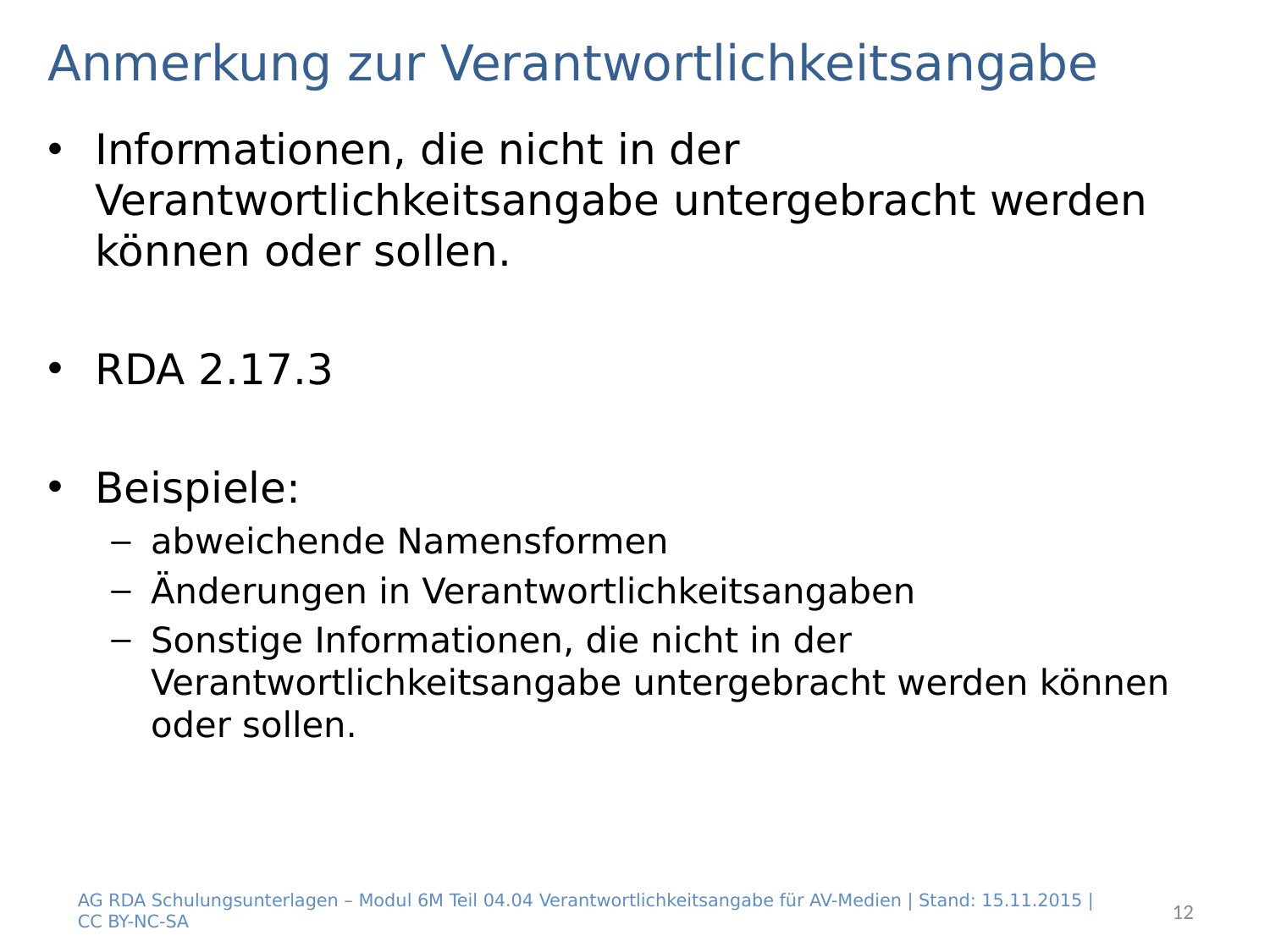

# Anmerkung zur Verantwortlichkeitsangabe
Informationen, die nicht in der Verantwortlichkeitsangabe untergebracht werden können oder sollen.

RDA 2.17.3

Beispiele:
abweichende Namensformen
Änderungen in Verantwortlichkeitsangaben
Sonstige Informationen, die nicht in der Verantwortlichkeitsangabe untergebracht werden können oder sollen.
AG RDA Schulungsunterlagen – Modul 6M Teil 04.04 Verantwortlichkeitsangabe für AV-Medien | Stand: 15.11.2015 | CC BY-NC-SA
12